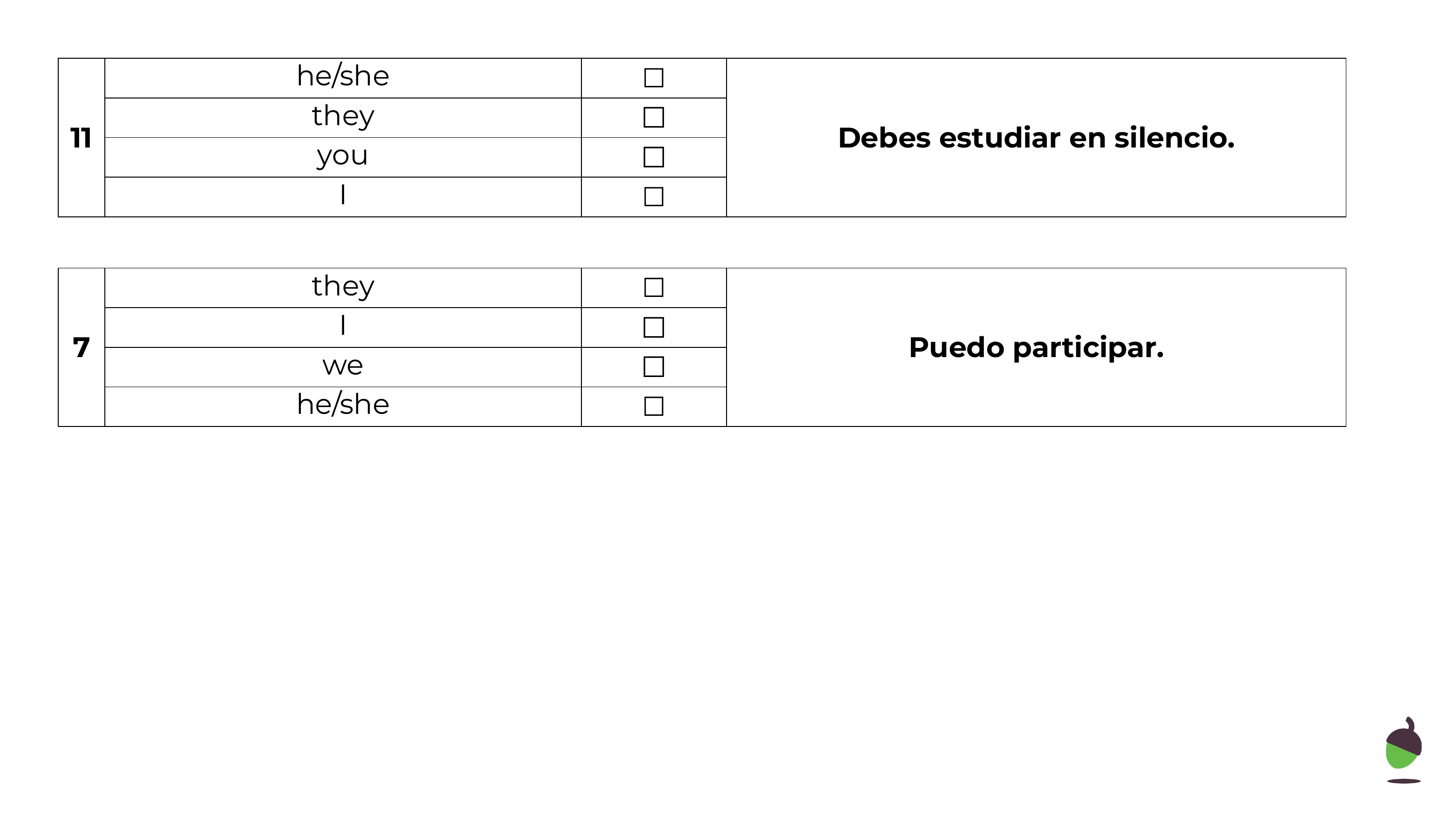

| 11 | he/she | ☐ | Debes estudiar en silencio. |
| --- | --- | --- | --- |
|  | they | ☐ |  |
|  | you | ☐ |  |
|  | I | ☐ |  |
| 7 | they | ☐ | Puedo participar. |
| --- | --- | --- | --- |
|  | I | ☐ |  |
|  | we | ☐ |  |
|  | he/she | ☐ |  |